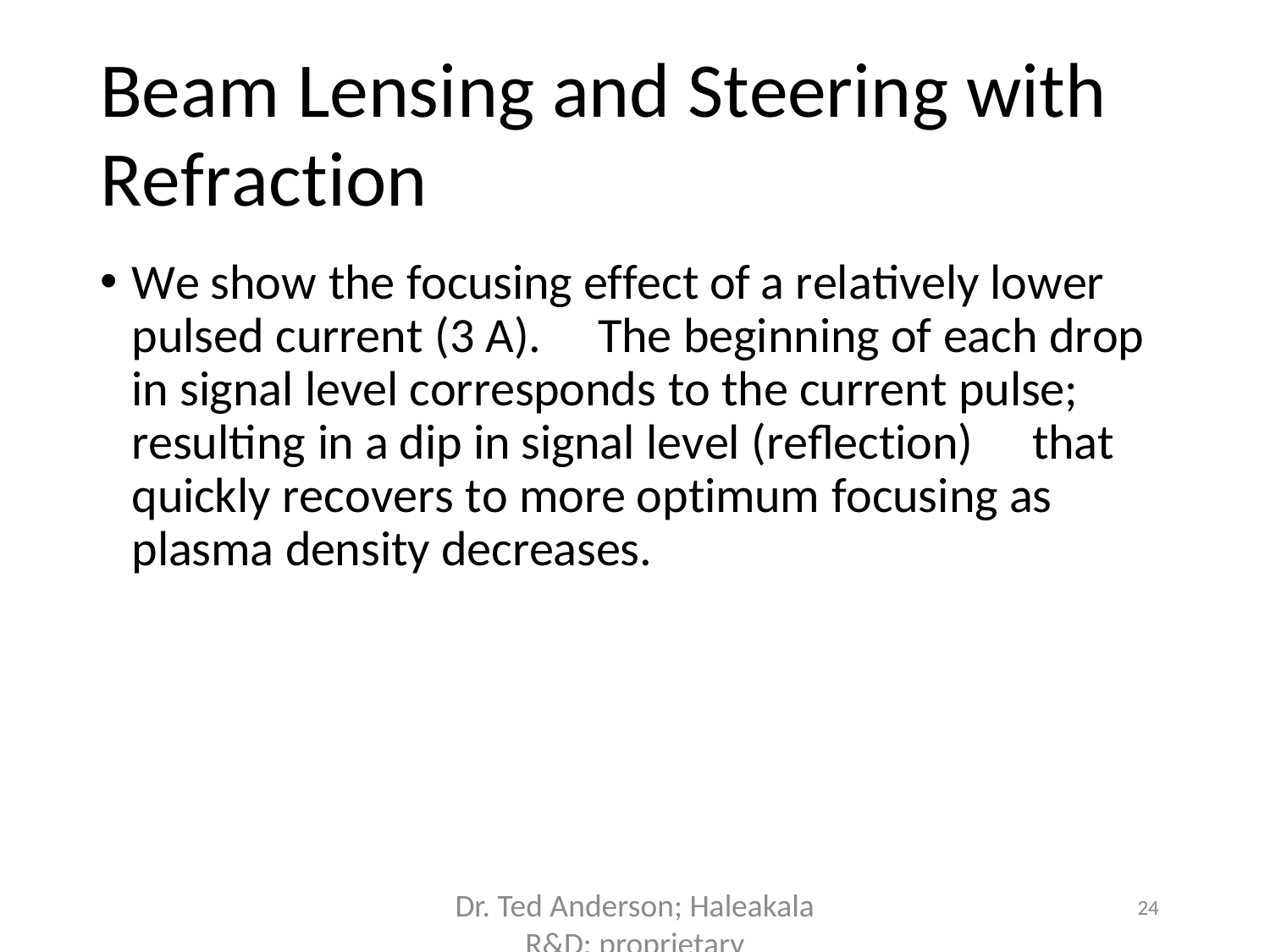

# Beam Lensing and Steering with
Refraction
We show the focusing effect of a relatively lower pulsed current (3 A).	The beginning of each drop in signal level corresponds to the current pulse; resulting in a dip in signal level (reflection)	that quickly recovers to more optimum focusing as plasma density decreases.
Dr. Ted Anderson; Haleakala R&D; proprietary

24